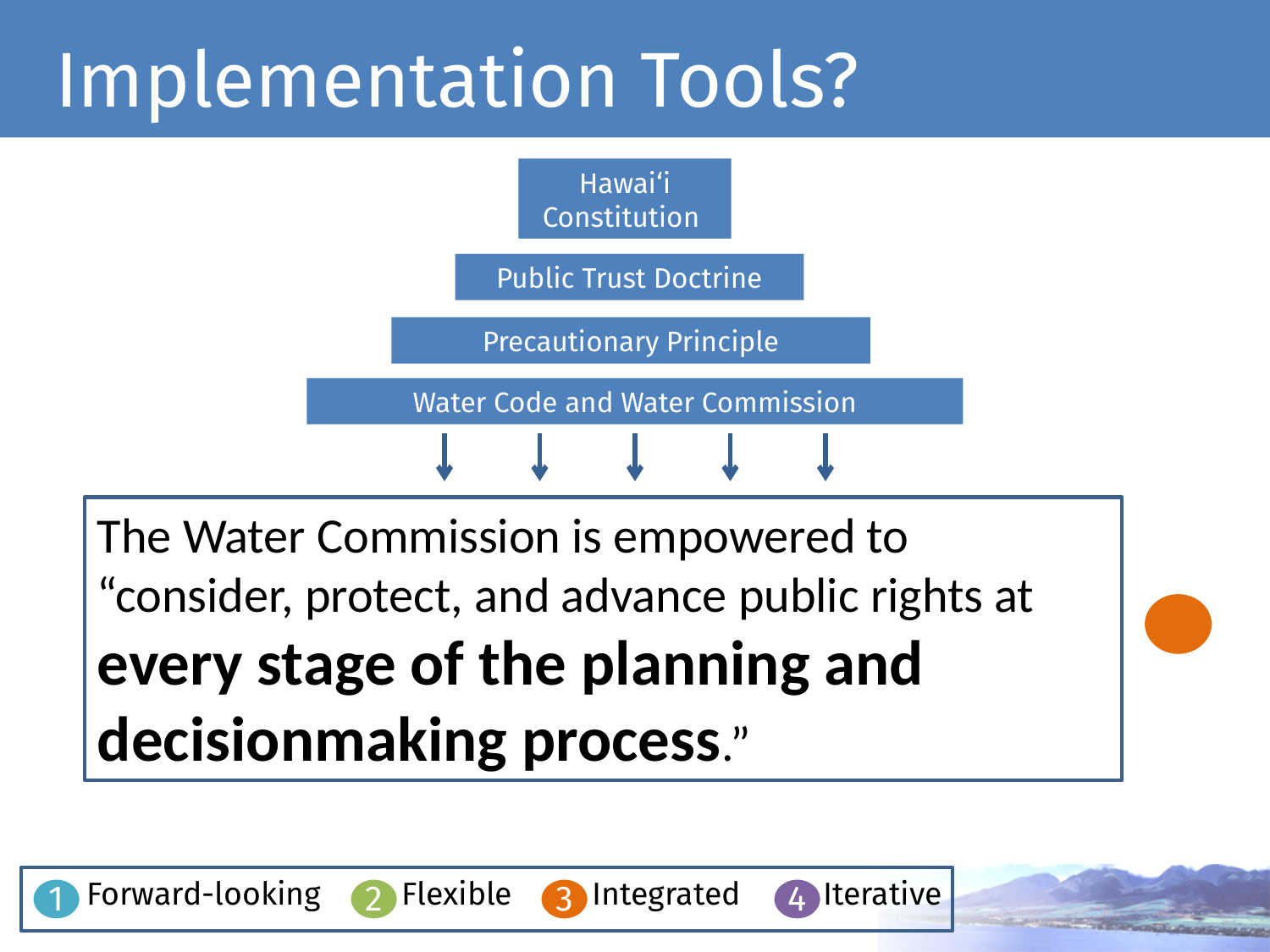

# Implementation Tools?
Hawai‘i Constitution
Public Trust Doctrine
Precautionary Principle
Water Code and Water Commission
The Water Commission is empowered to “consider, protect, and advance public rights at every stage of the planning and decisionmaking process.”

Forward-looking
 Flexible
 Integrated
  Iterative

1

2

3

4